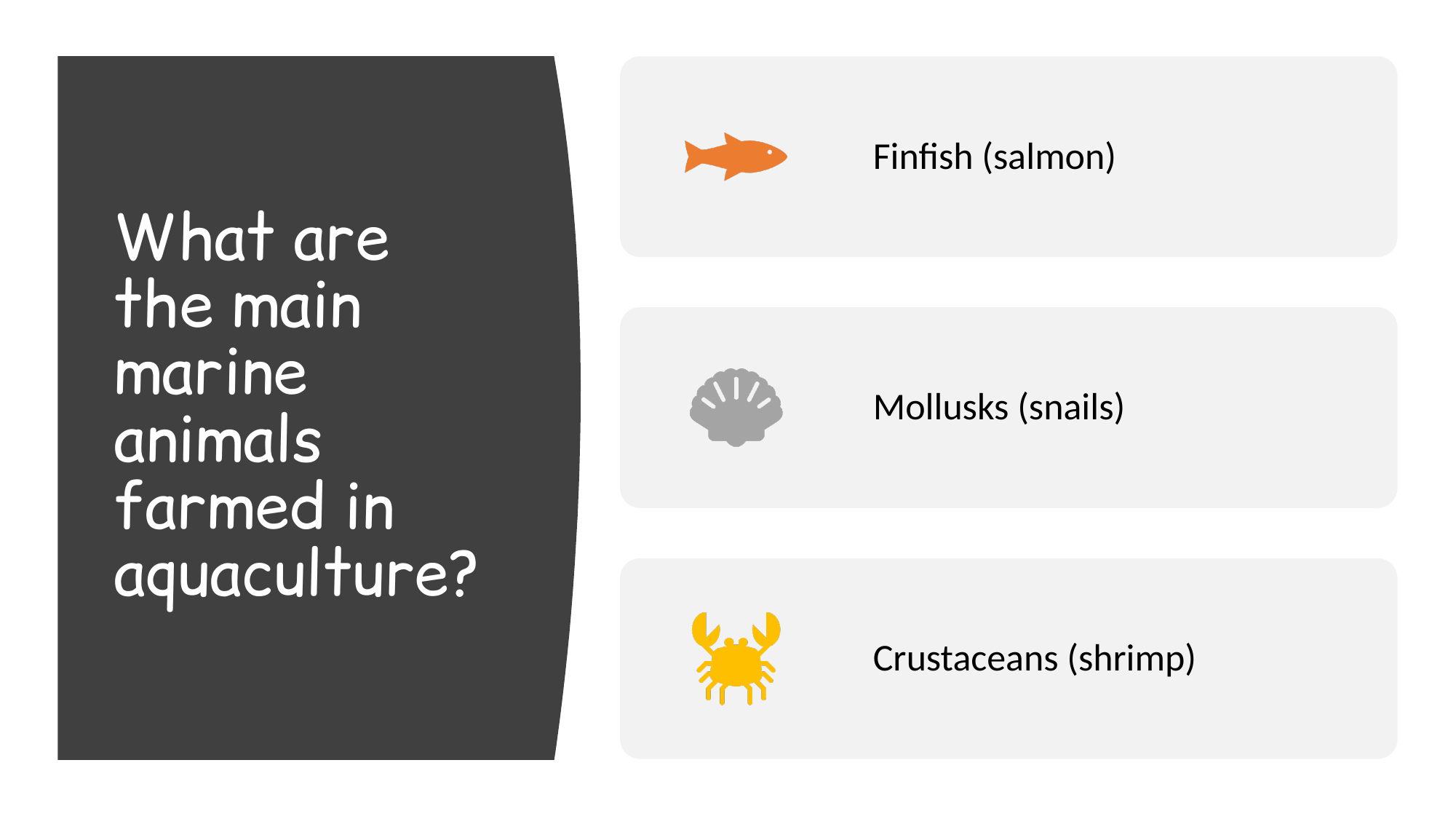

Finfish (salmon)
Mollusks (snails)
Crustaceans (shrimp)

# What are the main marine animals farmed in aquaculture?